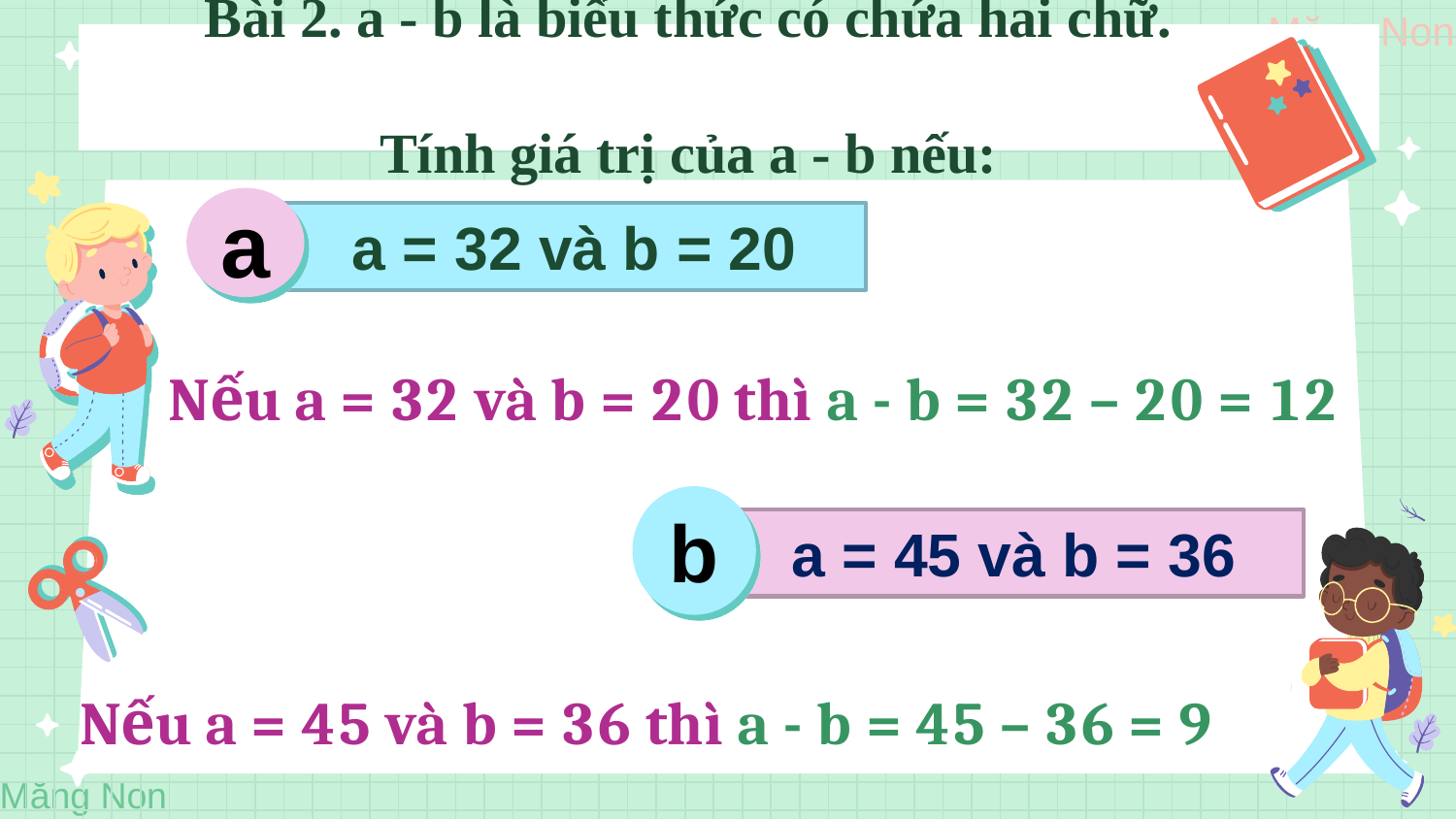

# Bài 2. a - b là biểu thức có chứa hai chữ. Tính giá trị của a - b nếu:

a
a = 32 và b = 20
Nếu a = 32 và b = 20 thì a - b = 32 – 20 = 12
b
a = 45 và b = 36

Nếu a = 45 và b = 36 thì a - b = 45 – 36 = 9